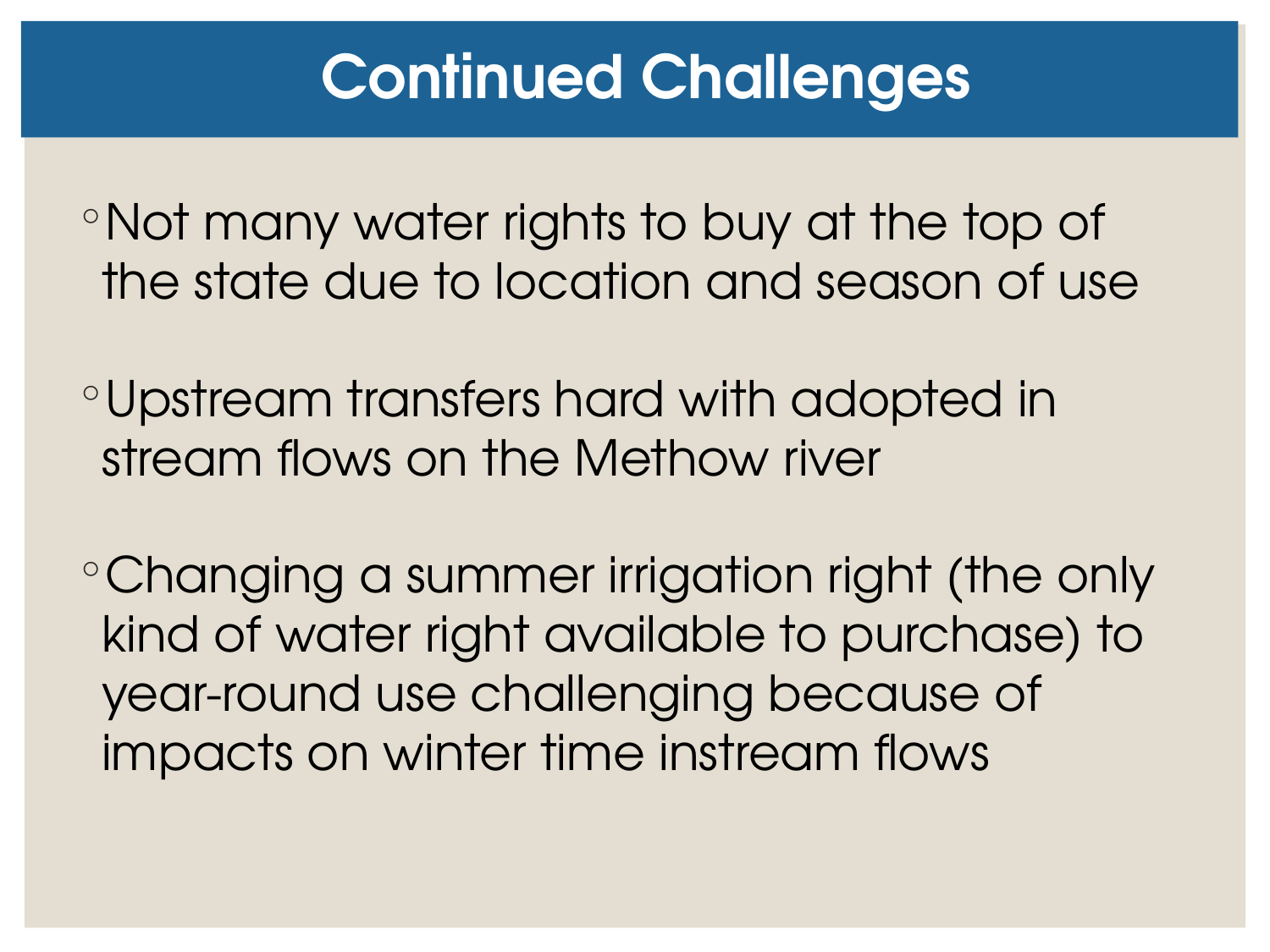

Continued Challenges
Not many water rights to buy at the top of the state due to location and season of use
Upstream transfers hard with adopted in stream flows on the Methow river
Changing a summer irrigation right (the only kind of water right available to purchase) to year-round use challenging because of  impacts on winter time instream flows